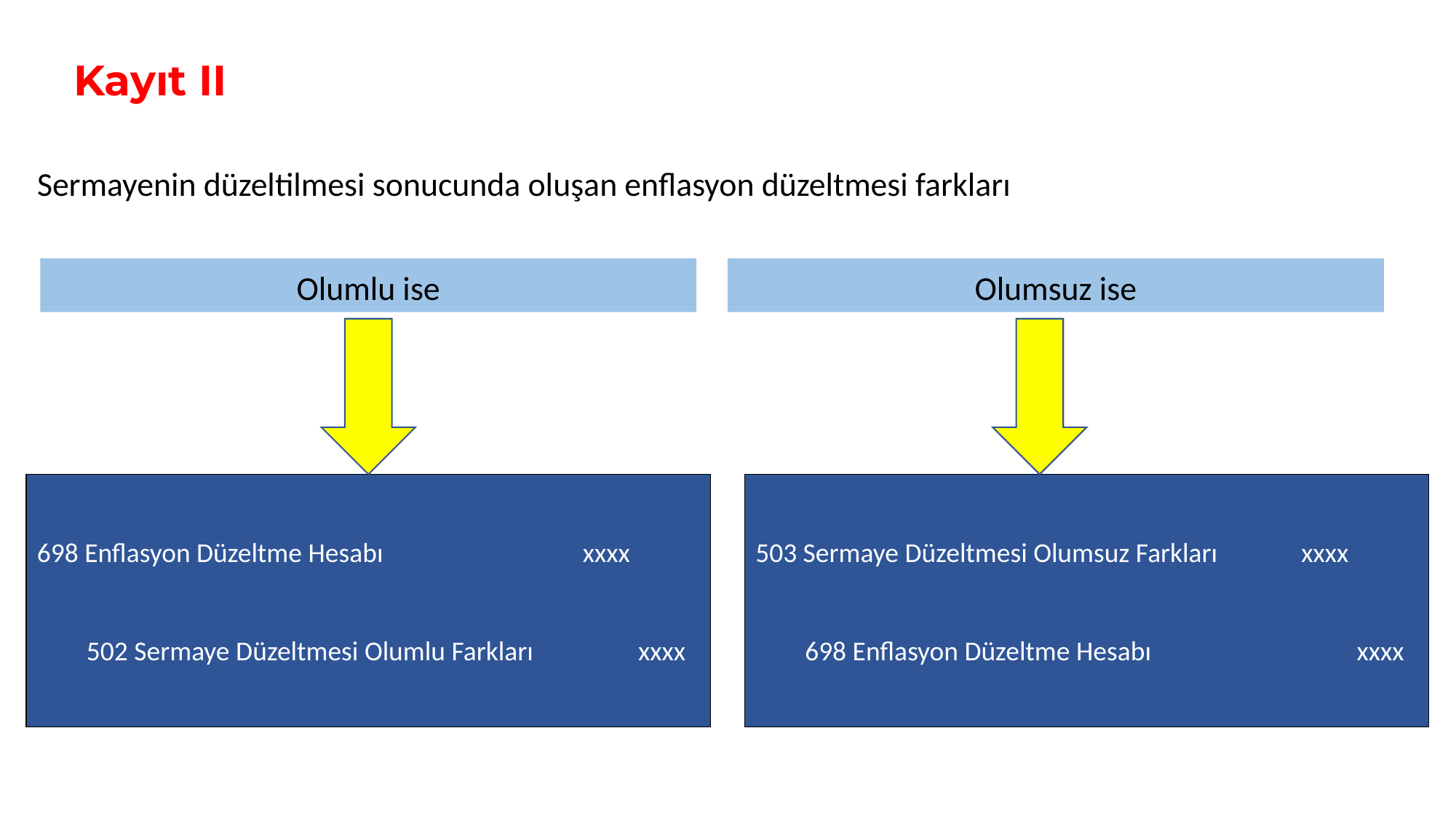

Kayıt II
Sermayenin düzeltilmesi sonucunda oluşan enflasyon düzeltmesi farkları
Olumlu ise
Olumsuz ise

503 Sermaye Düzeltmesi Olumsuz Farkları	xxxx

        698 Enflasyon Düzeltme Hesabı		         xxxx
698 Enflasyon Düzeltme Hesabı		xxxx

        502 Sermaye Düzeltmesi Olumlu Farkları	         xxxx